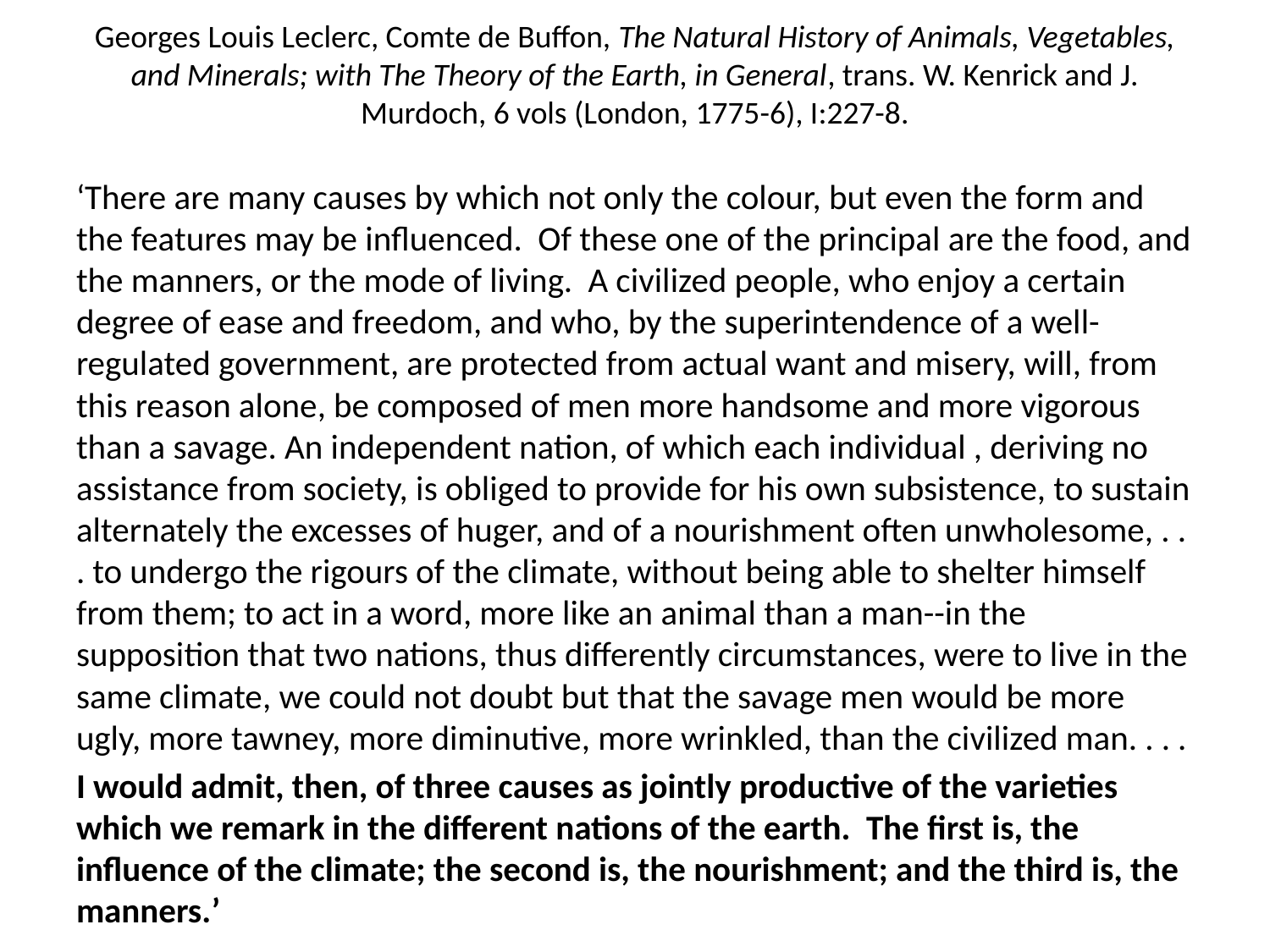

# Georges Louis Leclerc, Comte de Buffon, The Natural History of Animals, Vegetables, and Minerals; with The Theory of the Earth, in General, trans. W. Kenrick and J. Murdoch, 6 vols (London, 1775-6), I:227-8.
‘There are many causes by which not only the colour, but even the form and the features may be influenced.  Of these one of the principal are the food, and the manners, or the mode of living.  A civilized people, who enjoy a certain degree of ease and freedom, and who, by the superintendence of a well-regulated government, are protected from actual want and misery, will, from this reason alone, be composed of men more handsome and more vigorous than a savage. An independent nation, of which each individual , deriving no assistance from society, is obliged to provide for his own subsistence, to sustain alternately the excesses of huger, and of a nourishment often unwholesome, . . . to undergo the rigours of the climate, without being able to shelter himself from them; to act in a word, more like an animal than a man--in the supposition that two nations, thus differently circumstances, were to live in the same climate, we could not doubt but that the savage men would be more ugly, more tawney, more diminutive, more wrinkled, than the civilized man. . . .
I would admit, then, of three causes as jointly productive of the varieties which we remark in the different nations of the earth.  The first is, the influence of the climate; the second is, the nourishment; and the third is, the manners.’